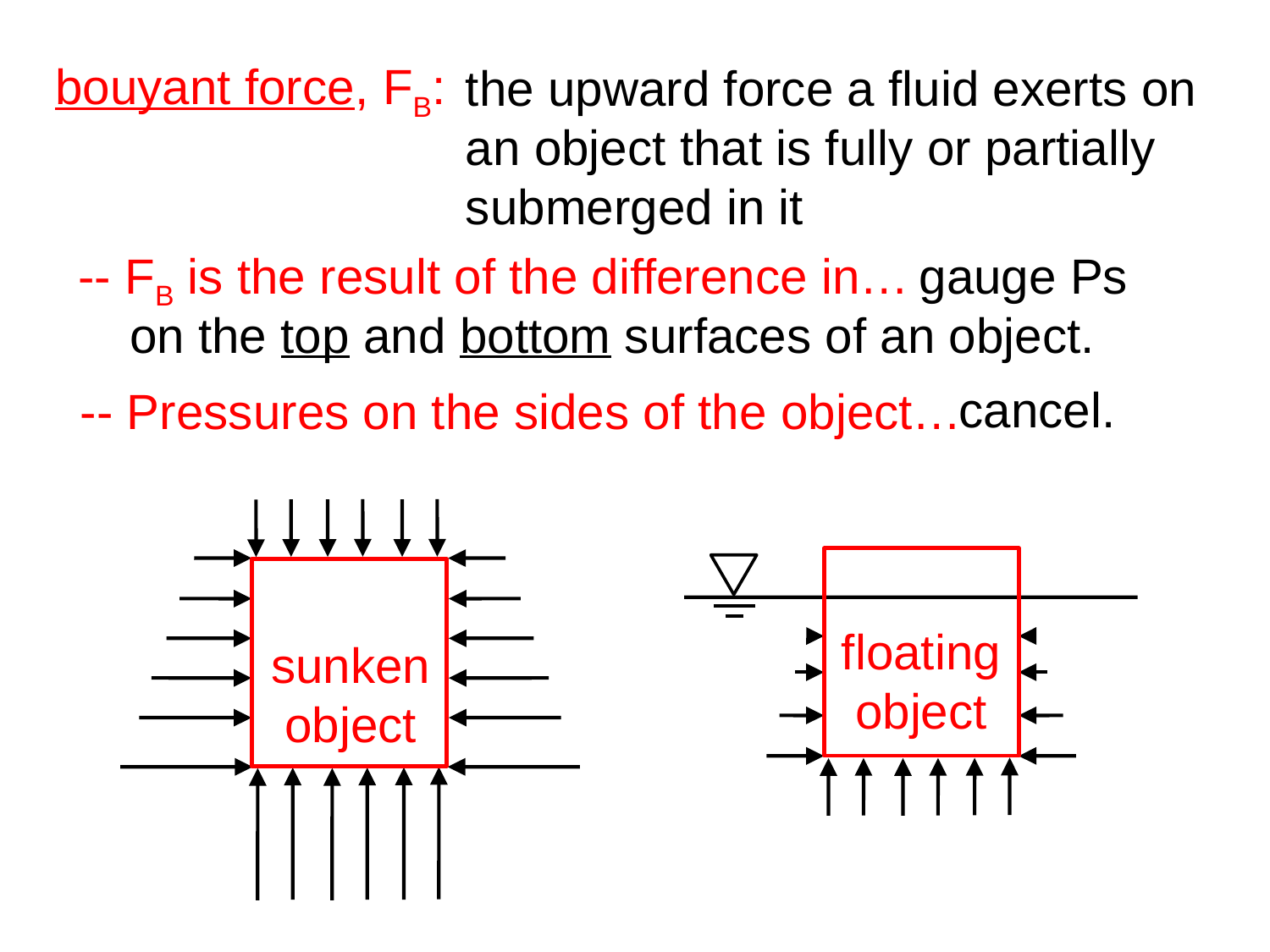

bouyant force, FB:
the upward force a fluid exerts on
an object that is fully or partially
submerged in it
						       gauge Ps
     on the top and bottom surfaces of an object.
-- FB is the result of the difference in…
cancel.
-- Pressures on the sides of the object…

floating
object

sunken
object